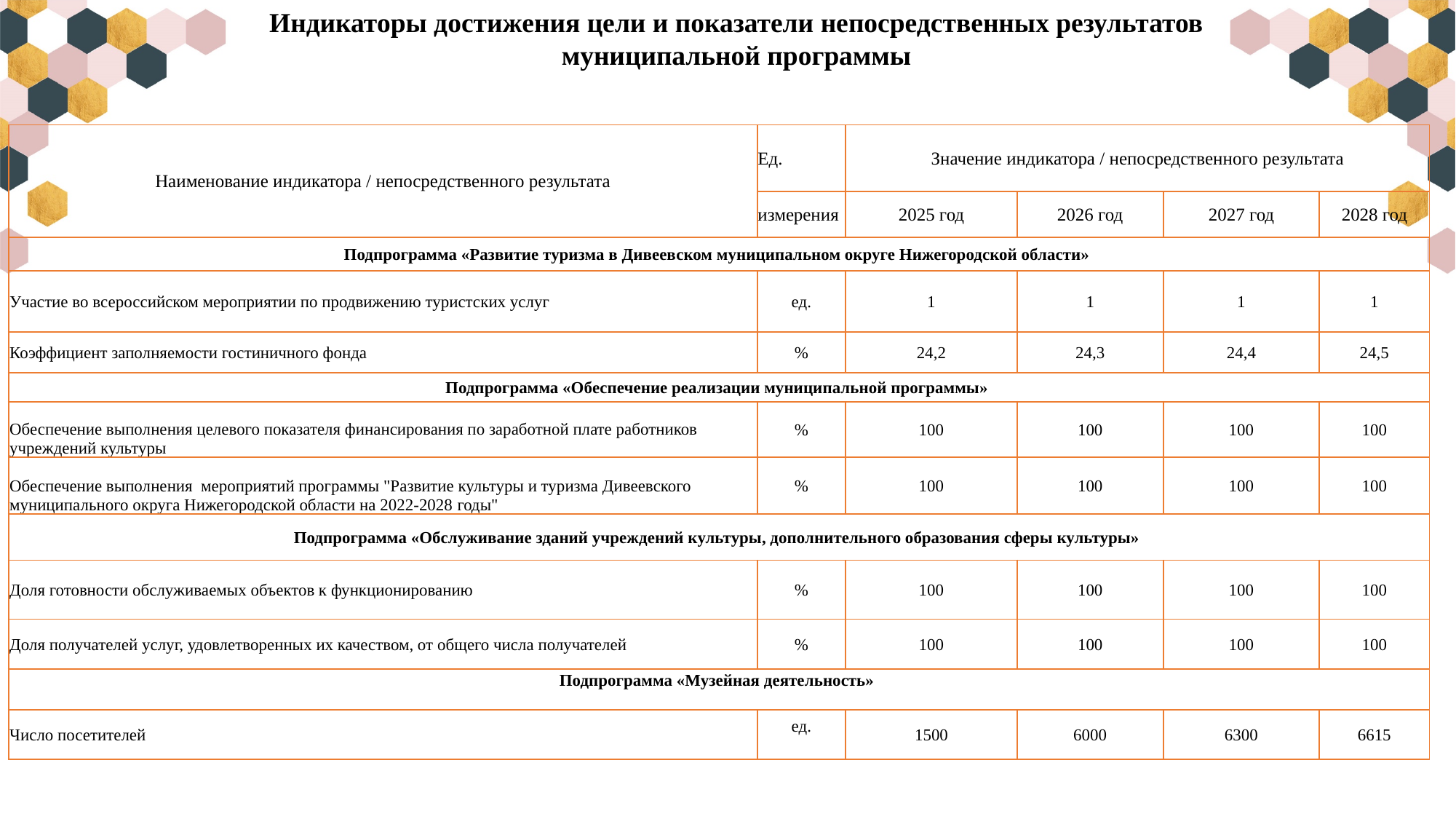

Индикаторы достижения цели и показатели непосредственных результатов муниципальной программы
| Наименование индикатора / непосредственного результата | Ед. | Значение индикатора / непосредственного результата |  |  |  |
| --- | --- | --- | --- | --- | --- |
|  | измерения | 2025 год | 2026 год | 2027 год | 2028 год |
| Подпрограмма «Развитие туризма в Дивеевском муниципальном округе Нижегородской области» |  |  |  |  |  |
| Участие во всероссийском мероприятии по продвижению туристских услуг | ед. | 1 | 1 | 1 | 1 |
| Коэффициент заполняемости гостиничного фонда | % | 24,2 | 24,3 | 24,4 | 24,5 |
| Подпрограмма «Обеспечение реализации муниципальной программы» |  |  |  |  |  |
| Обеспечение выполнения целевого показателя финансирования по заработной плате работников учреждений культуры | % | 100 | 100 | 100 | 100 |
| Обеспечение выполнения мероприятий программы "Развитие культуры и туризма Дивеевского муниципального округа Нижегородской области на 2022-2028 годы" | % | 100 | 100 | 100 | 100 |
| Подпрограмма «Обслуживание зданий учреждений культуры, дополнительного образования сферы культуры» |  |  |  |  |  |
| Доля готовности обслуживаемых объектов к функционированию | % | 100 | 100 | 100 | 100 |
| Доля получателей услуг, удовлетворенных их качеством, от общего числа получателей | % | 100 | 100 | 100 | 100 |
| Подпрограмма «Музейная деятельность» |  |  |  |  |  |
| Число посетителей | ед. | 1500 | 6000 | 6300 | 6615 |